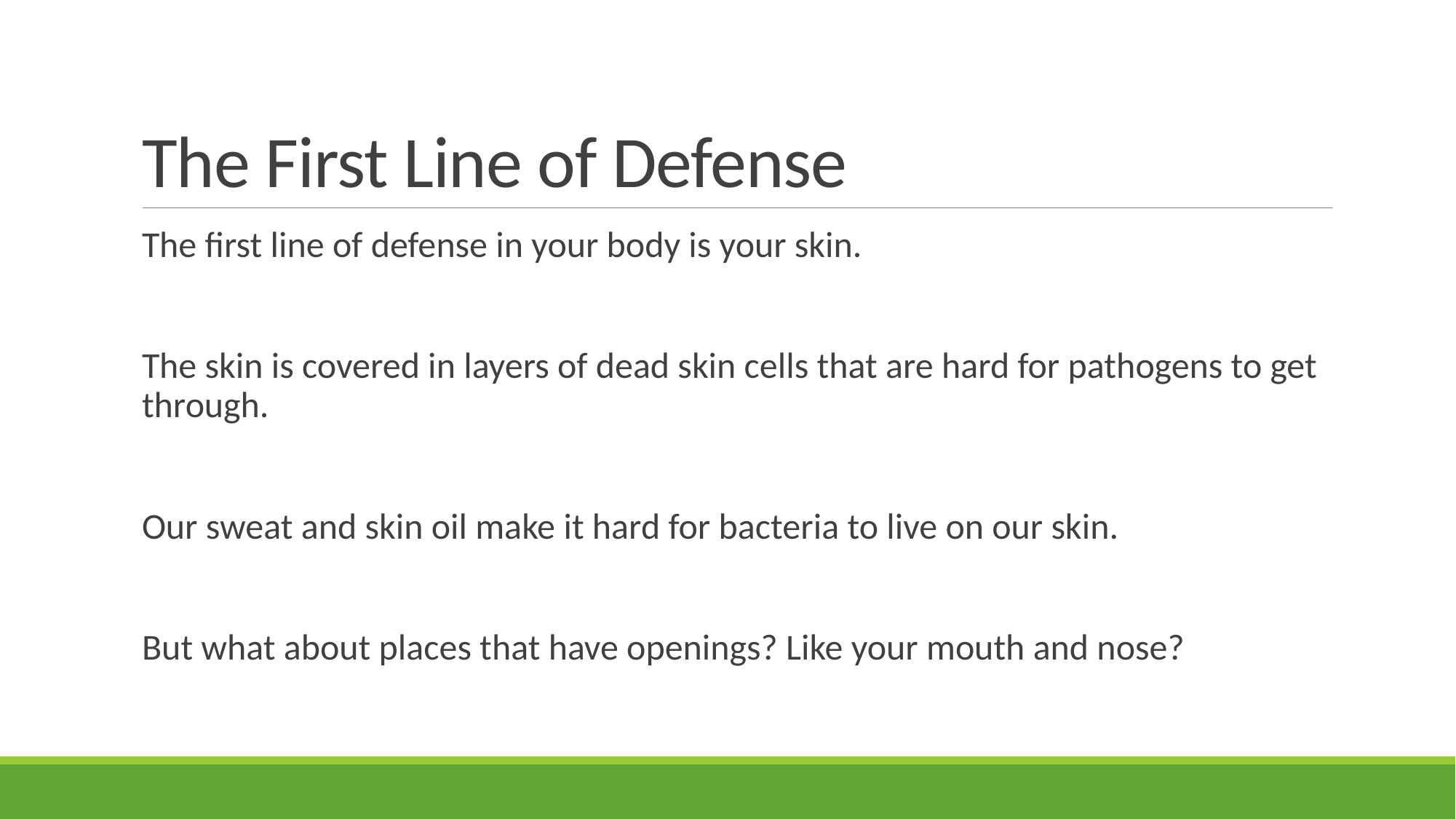

# The First Line of Defense
The first line of defense in your body is your skin.

The skin is covered in layers of dead skin cells that are hard for pathogens to get through.

Our sweat and skin oil make it hard for bacteria to live on our skin.

But what about places that have openings? Like your mouth and nose?